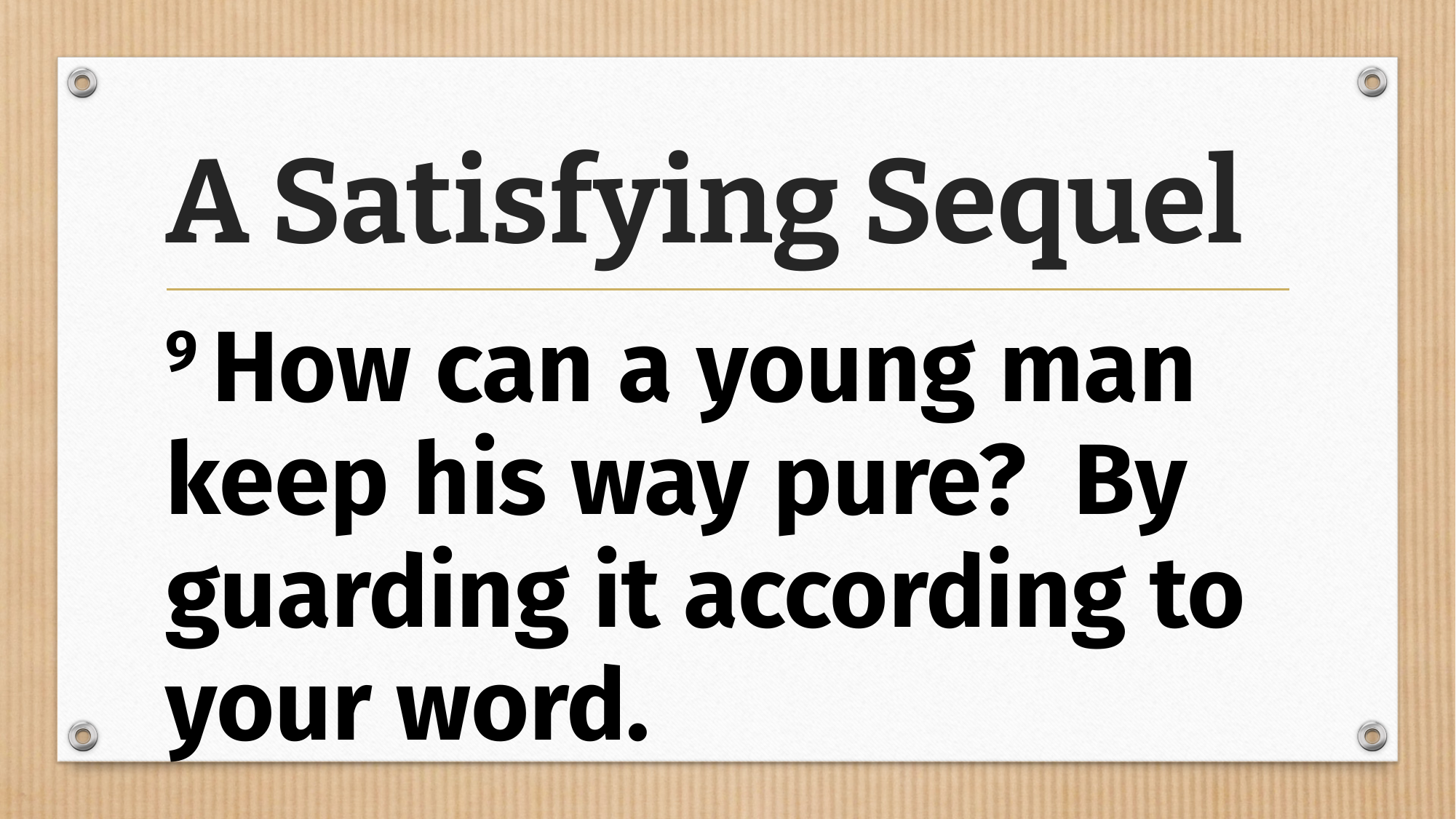

# A Satisfying Sequel
9 How can a young man keep his way pure?  By guarding it according to your word.